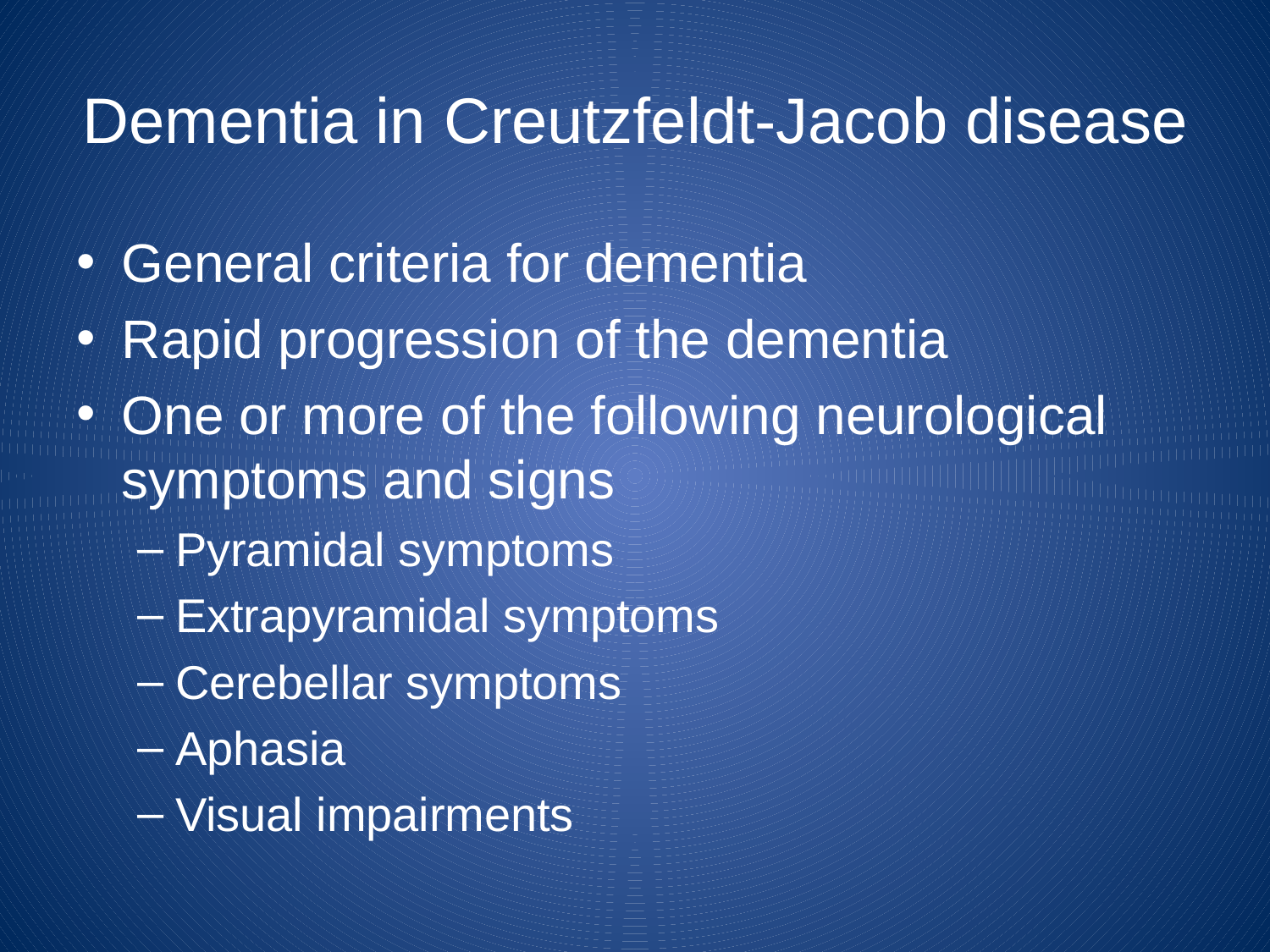

# Dementia in Creutzfeldt-Jacob disease
General criteria for dementia
Rapid progression of the dementia
One or more of the following neurological symptoms and signs
Pyramidal symptoms
Extrapyramidal symptoms
Cerebellar symptoms
Aphasia
Visual impairments